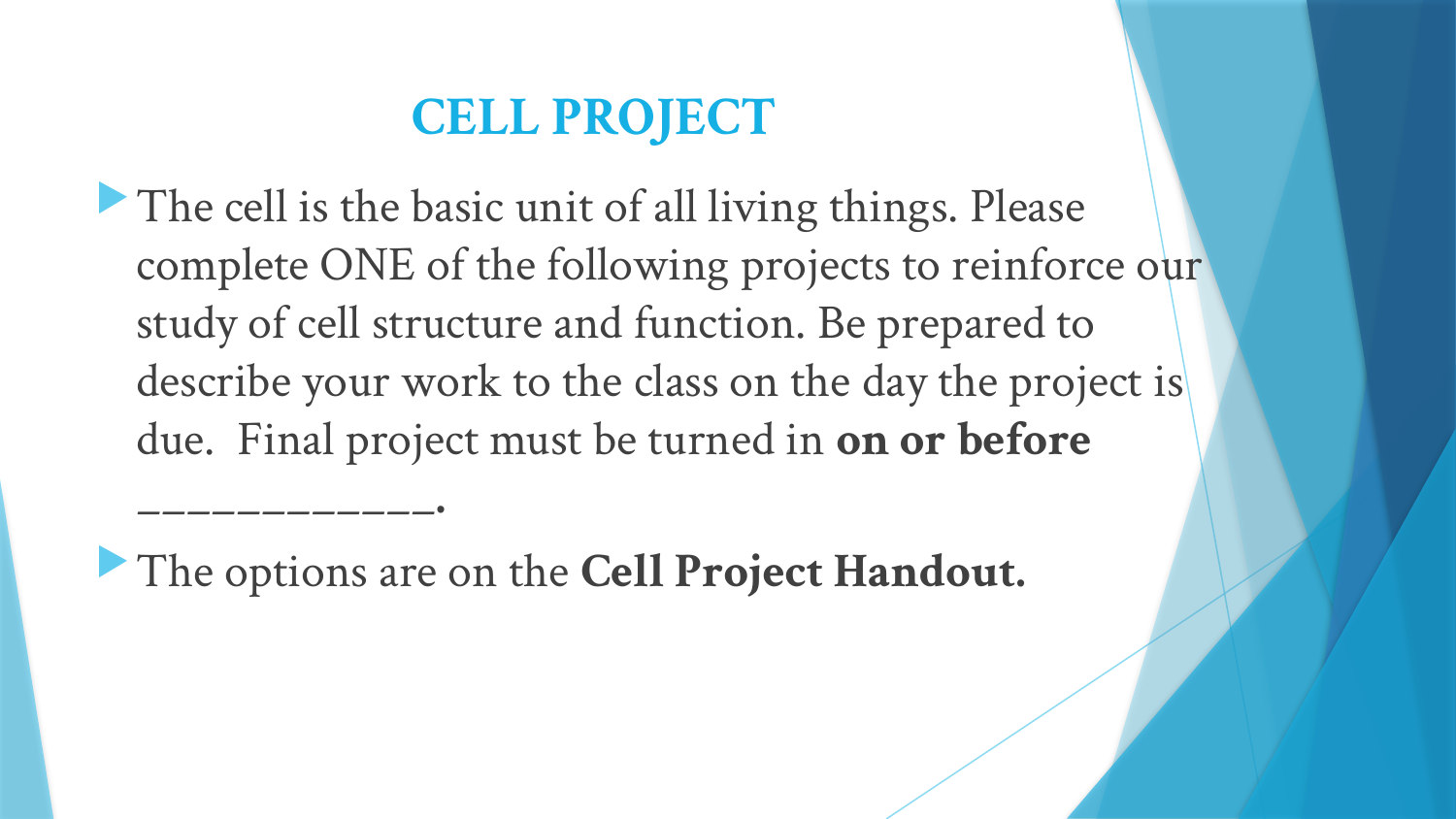

# CELL PROJECT
The cell is the basic unit of all living things. Please complete ONE of the following projects to reinforce our study of cell structure and function. Be prepared to describe your work to the class on the day the project is due.  Final project must be turned in on or before ____________.
The options are on the Cell Project Handout.